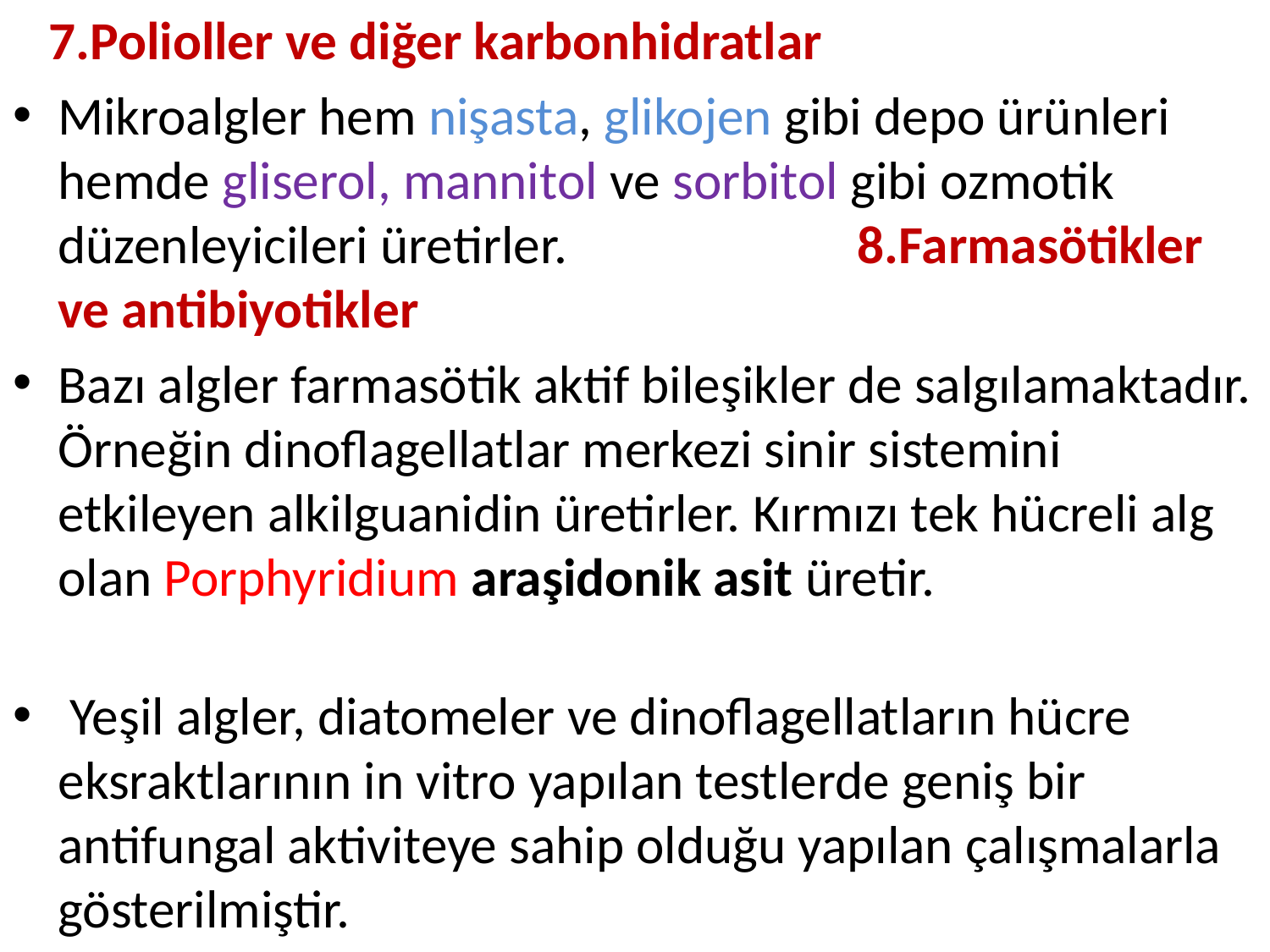

7.Polioller ve diğer karbonhidratlar
Mikroalgler hem nişasta, glikojen gibi depo ürünleri hemde gliserol, mannitol ve sorbitol gibi ozmotik düzenleyicileri üretirler.                        8.Farmasötikler ve antibiyotikler
Bazı algler farmasötik aktif bileşikler de salgılamaktadır. Örneğin dinoflagellatlar merkezi sinir sistemini etkileyen alkilguanidin üretirler. Kırmızı tek hücreli alg olan Porphyridium araşidonik asit üretir.
 Yeşil algler, diatomeler ve dinoflagellatların hücre eksraktlarının in vitro yapılan testlerde geniş bir antifungal aktiviteye sahip olduğu yapılan çalışmalarla gösterilmiştir.
#